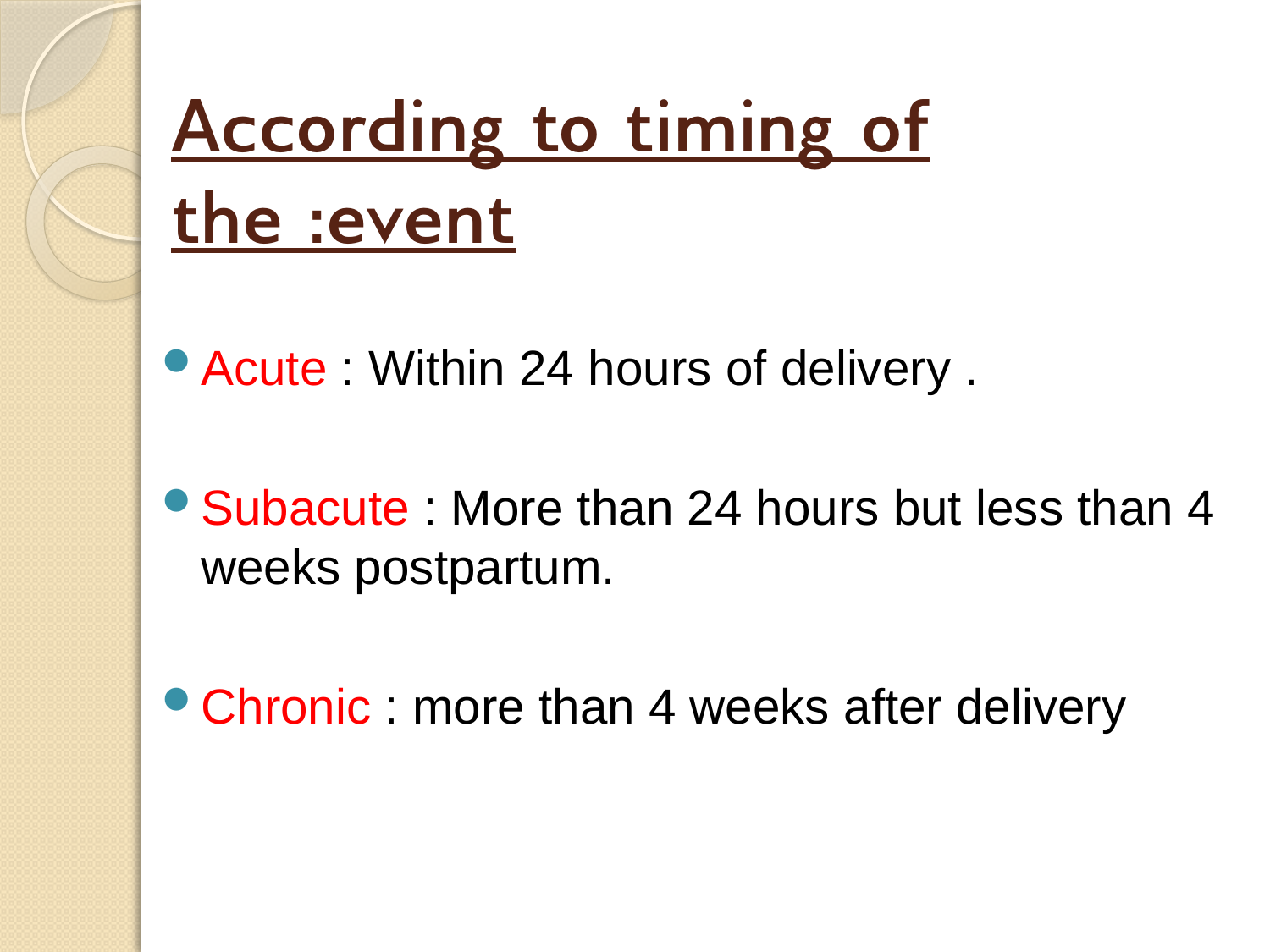

# According to timing of the :event

Acute : Within 24 hours of delivery .

Subacute : More than 24 hours but less than 4 weeks postpartum.

Chronic : more than 4 weeks after delivery
57